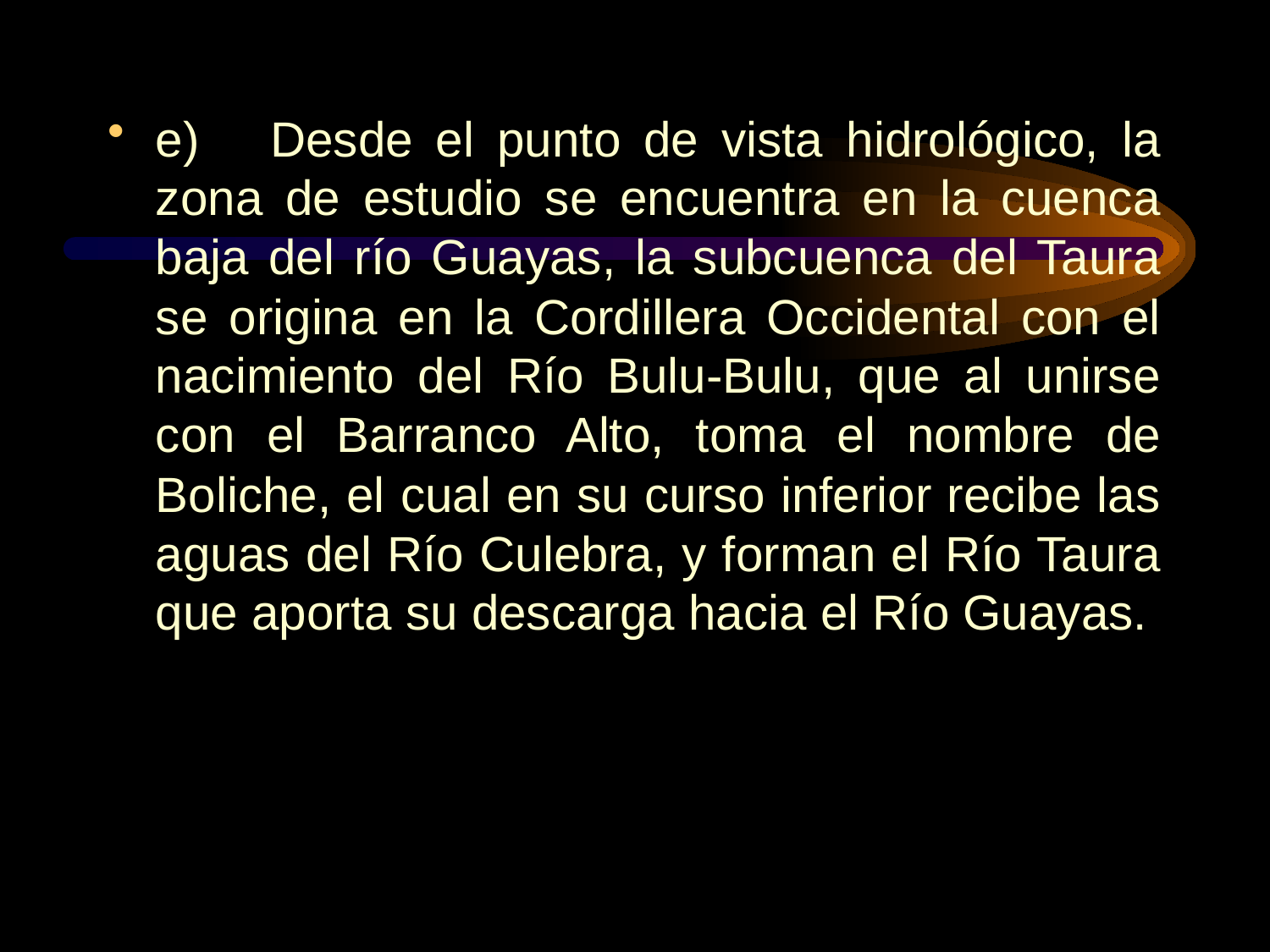

e)     Desde el punto de vista hidrológico, la zona de estudio se encuentra en la cuenca baja del río Guayas, la subcuenca del Taura se origina en la Cordillera Occidental con el nacimiento del Río Bulu-Bulu, que al unirse con el Barranco Alto, toma el nombre de Boliche, el cual en su curso inferior recibe las aguas del Río Culebra, y forman el Río Taura que aporta su descarga hacia el Río Guayas.